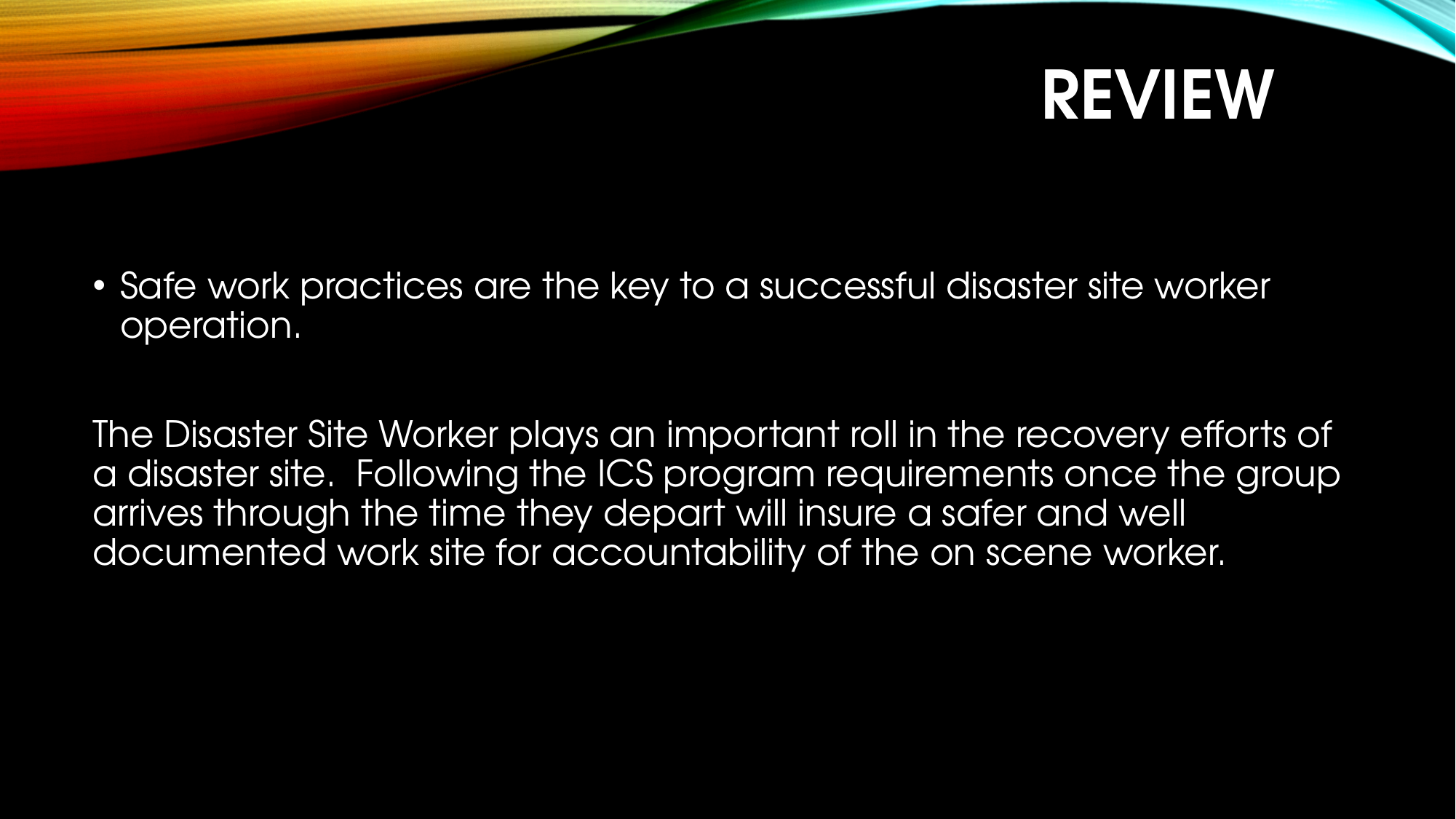

# Review
Safe work practices are the key to a successful disaster site worker operation.

The Disaster Site Worker plays an important roll in the recovery efforts of a disaster site.  Following the ICS program requirements once the group arrives through the time they depart will insure a safer and well documented work site for accountability of the on scene worker.